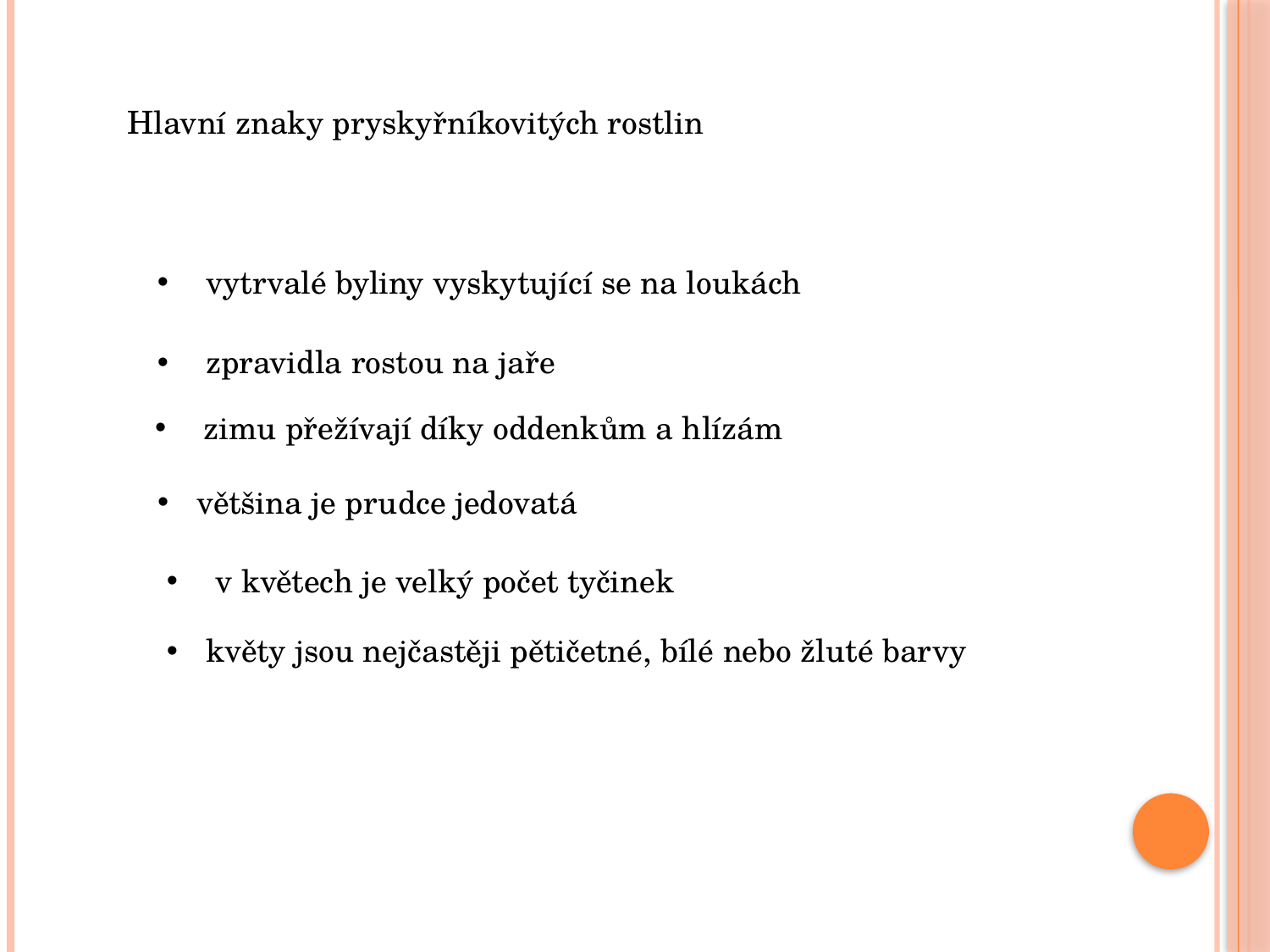

Hlavní znaky pryskyřníkovitých rostlin

 vytrvalé byliny vyskytující se na loukách
 zpravidla rostou na jaře
 zimu přežívají díky oddenkům a hlízám
většina je prudce jedovatá
 v květech je velký počet tyčinek

květy jsou nejčastěji pětičetné, bílé nebo žluté barvy